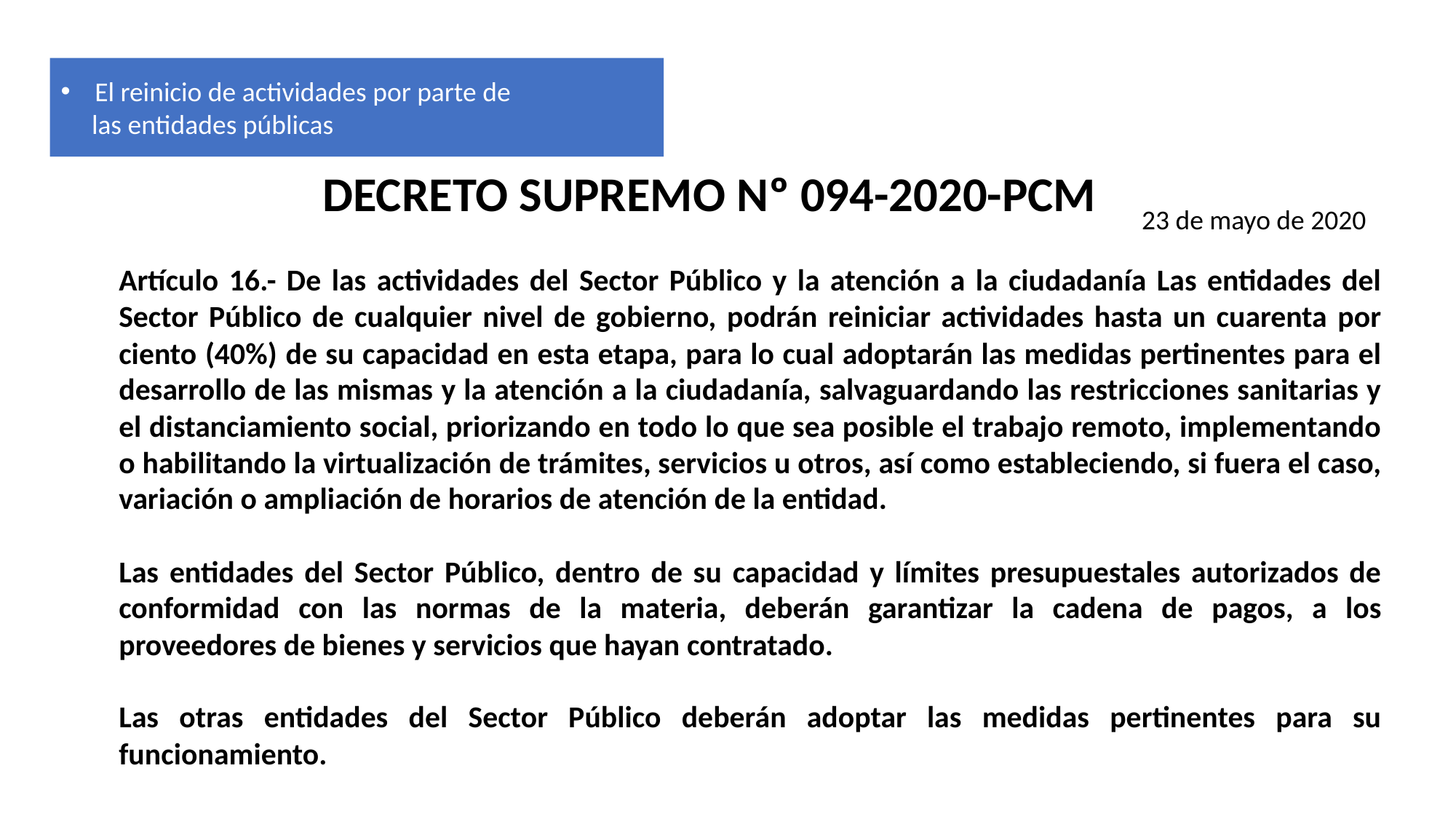

El reinicio de actividades por parte de
     las entidades públicas
DECRETO SUPREMO Nº 094-2020-PCM
23 de mayo de 2020
Artículo 16.- De las actividades del Sector Público y la atención a la ciudadanía Las entidades del Sector Público de cualquier nivel de gobierno, podrán reiniciar actividades hasta un cuarenta por ciento (40%) de su capacidad en esta etapa, para lo cual adoptarán las medidas pertinentes para el desarrollo de las mismas y la atención a la ciudadanía, salvaguardando las restricciones sanitarias y el distanciamiento social, priorizando en todo lo que sea posible el trabajo remoto, implementando o habilitando la virtualización de trámites, servicios u otros, así como estableciendo, si fuera el caso, variación o ampliación de horarios de atención de la entidad.

Las entidades del Sector Público, dentro de su capacidad y límites presupuestales autorizados de conformidad con las normas de la materia, deberán garantizar la cadena de pagos, a los proveedores de bienes y servicios que hayan contratado.

Las otras entidades del Sector Público deberán adoptar las medidas pertinentes para su funcionamiento.